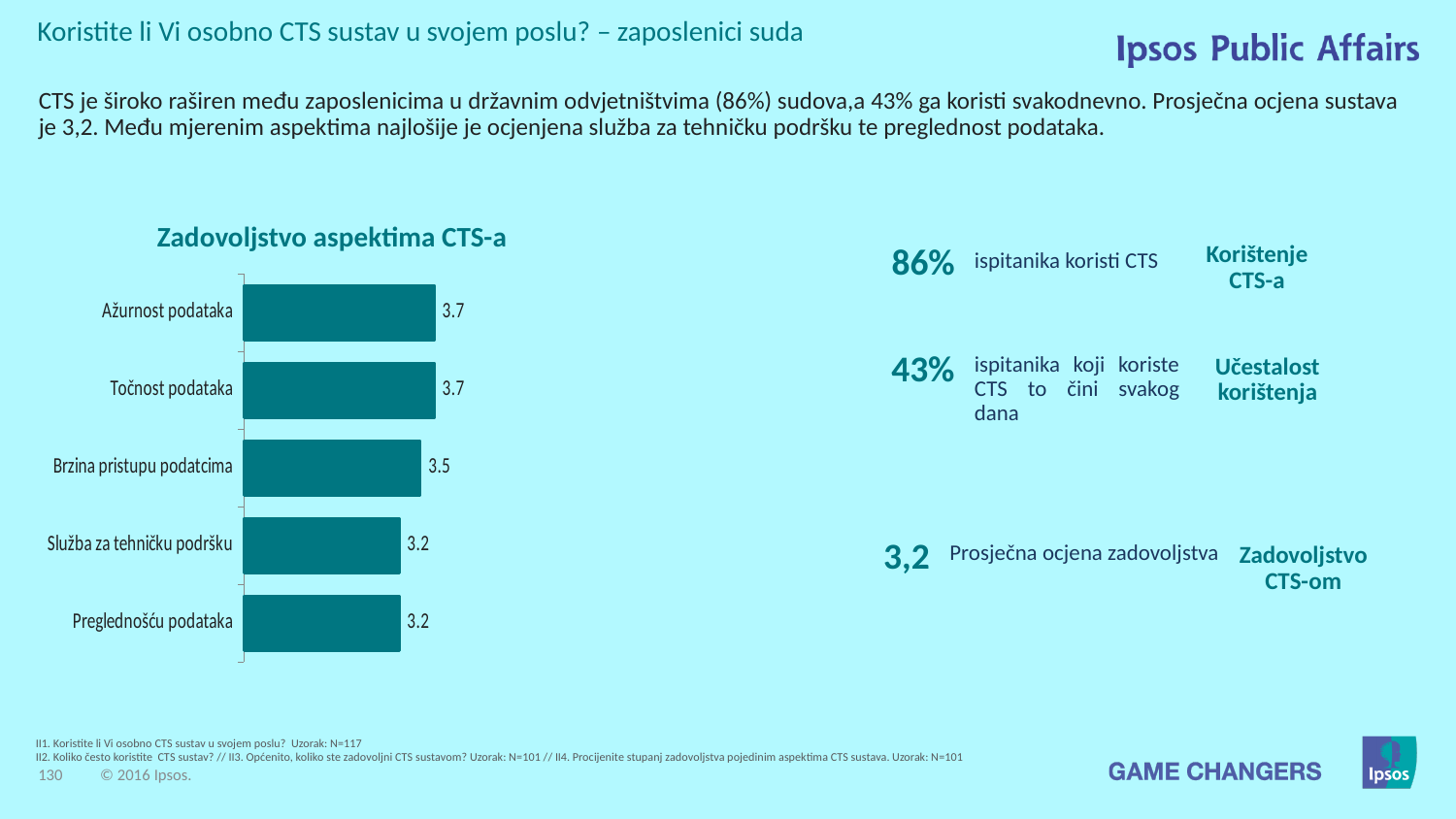

Koristite li Vi osobno CTS sustav u svojem poslu? – zaposlenici suda
CTS je široko raširen među zaposlenicima u državnim odvjetništvima (86%) sudova,a 43% ga koristi svakodnevno. Prosječna ocjena sustava je 3,2. Među mjerenim aspektima najlošije je ocjenjena služba za tehničku podršku te preglednost podataka.
Zadovoljstvo aspektima CTS-a
86%
Korištenje
CTS-a
ispitanika koristi CTS

### Chart

| Category | Jednom |
|---|---|
| Ažurnost podataka | 3.7 |
| Točnost podataka | 3.7 |
| Brzina pristupu podatcima | 3.5 |
| Služba za tehničku podršku | 3.2 |
| Preglednošću podataka | 3.2 |
43%
ispitanika koji koriste CTS to čini svakog dana
Učestalost korištenja
3,2
Prosječna ocjena zadovoljstva
Zadovoljstvo CTS-om
II1. Koristite li Vi osobno CTS sustav u svojem poslu?  Uzorak: N=117
II2. Koliko često koristite  CTS sustav? // II3. Općenito, koliko ste zadovoljni CTS sustavom? Uzorak: N=101 // II4. Procijenite stupanj zadovoljstva pojedinim aspektima CTS sustava. Uzorak: N=101